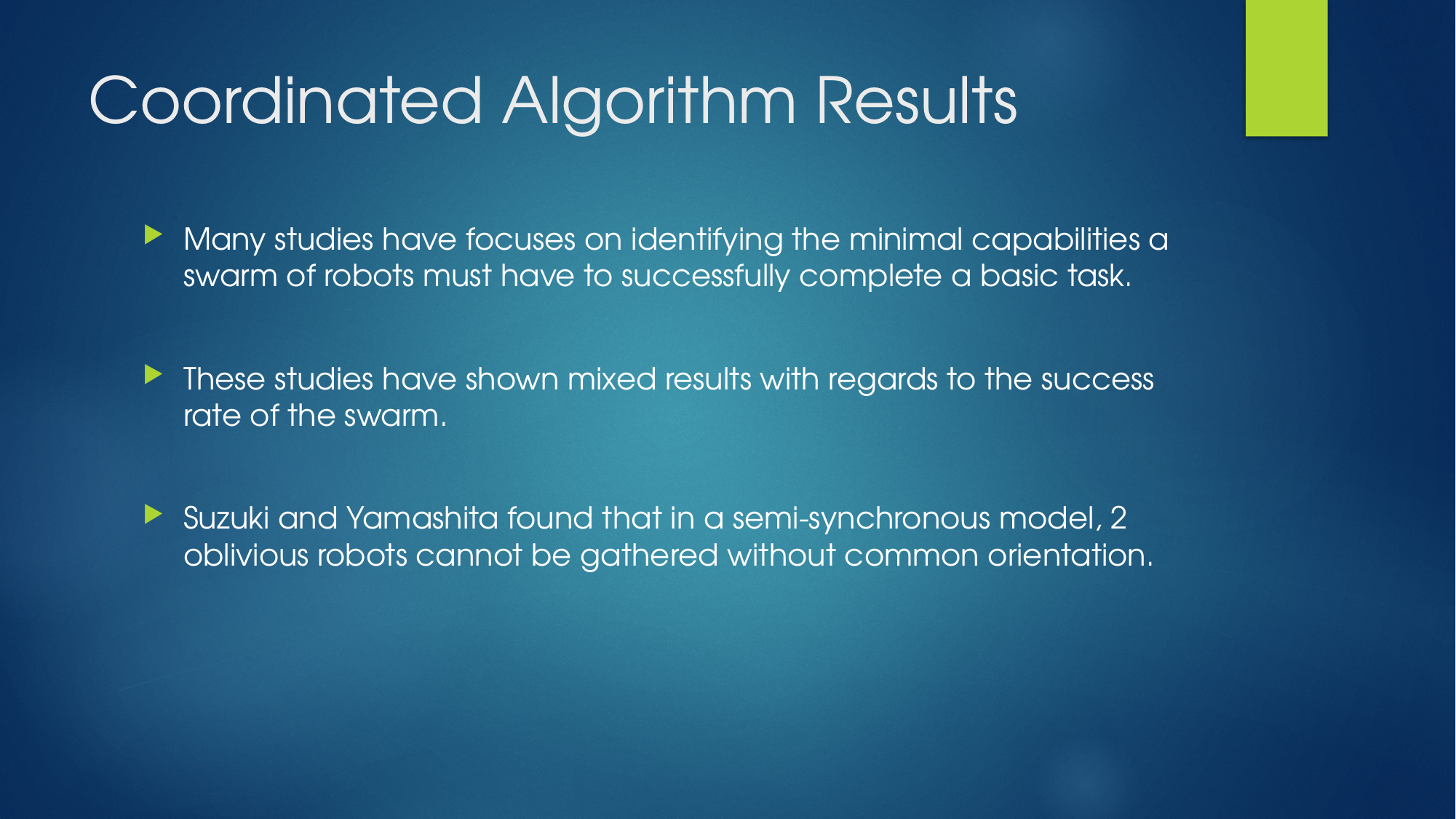

# Coordinated Algorithm Results

Many studies have focuses on identifying the minimal capabilities a swarm of robots must have to successfully complete a basic task.

These studies have shown mixed results with regards to the success rate of the swarm.

Suzuki and Yamashita found that in a semi-synchronous model, 2 oblivious robots cannot be gathered without common orientation.